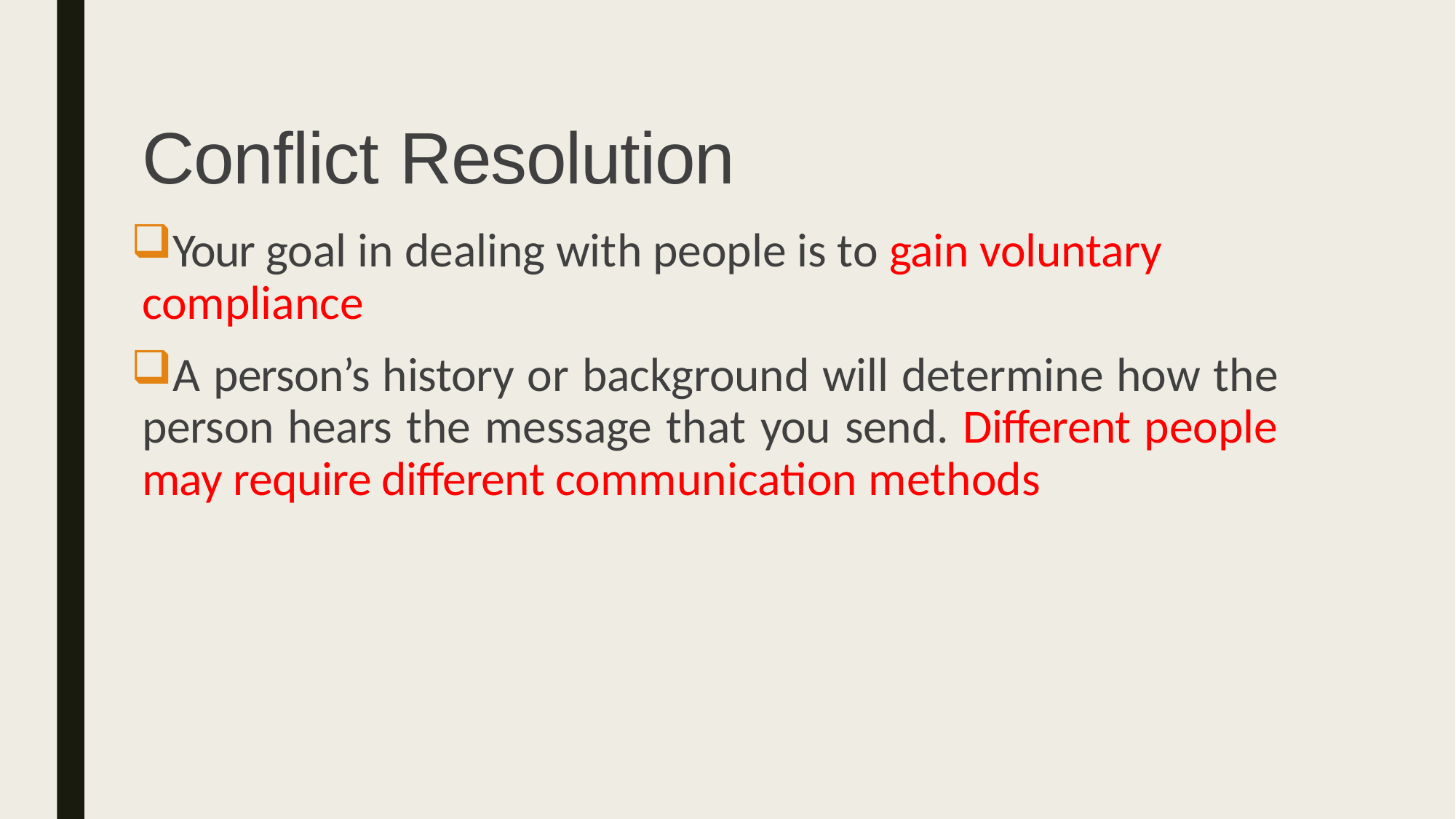

# Conflict Resolution
Your goal in dealing with people is to gain voluntary  compliance
A person’s history or background will determine how the  person hears the message that you send. Different people  may require different communication methods